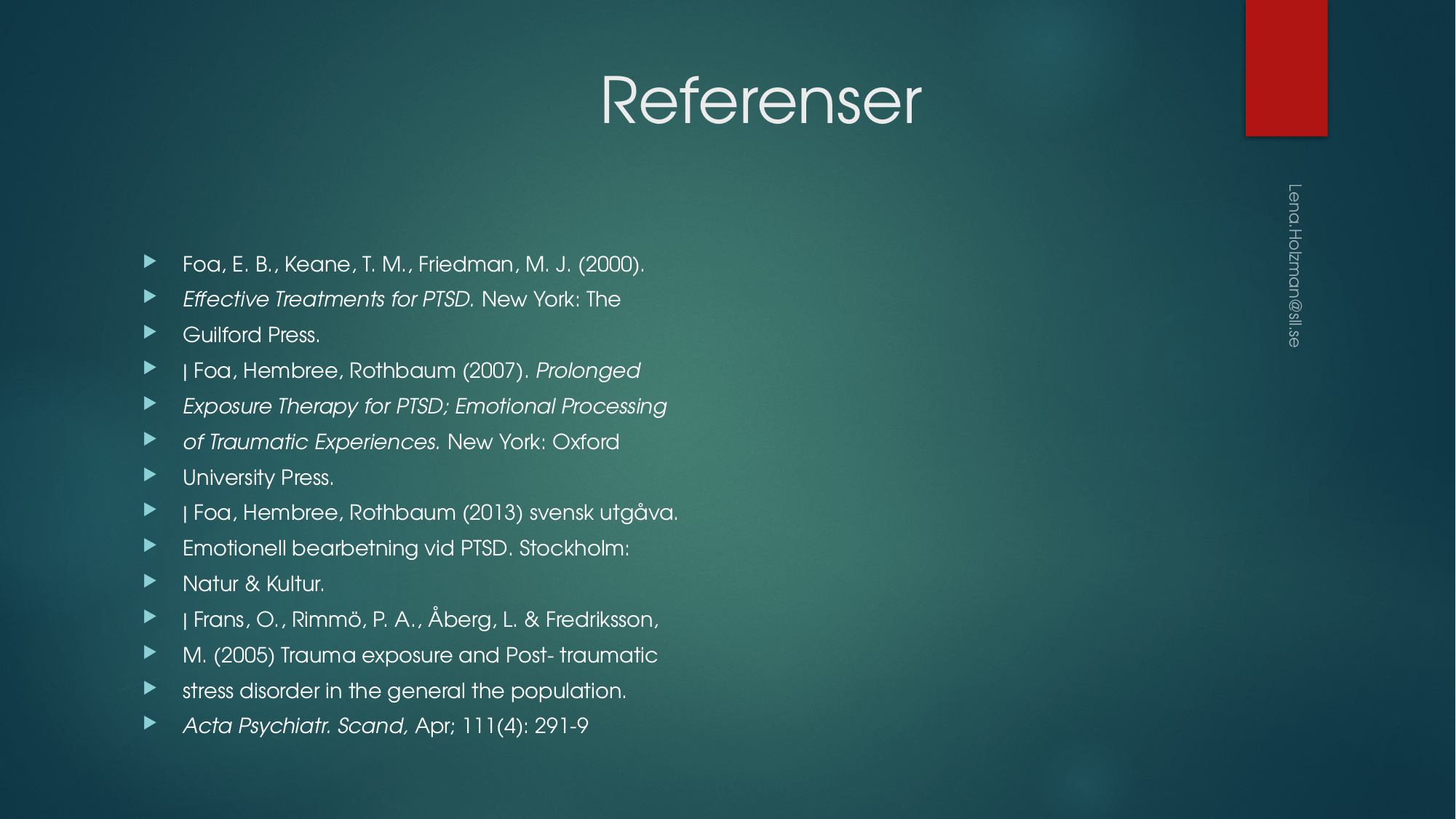

# Referenser
Foa, E. B., Keane, T. M., Friedman, M. J. (2000).
Effective Treatments for PTSD. New York: The
Guilford Press.
| Foa, Hembree, Rothbaum (2007). Prolonged
Exposure Therapy for PTSD; Emotional Processing
of Traumatic Experiences. New York: Oxford
University Press.
| Foa, Hembree, Rothbaum (2013) svensk utgåva.
Emotionell bearbetning vid PTSD. Stockholm:
Natur & Kultur.
| Frans, O., Rimmö, P. A., Åberg, L. & Fredriksson,
M. (2005) Trauma exposure and Post- traumatic
stress disorder in the general the population.
Acta Psychiatr. Scand, Apr; 111(4): 291-9
Lena.Holzman@sll.se